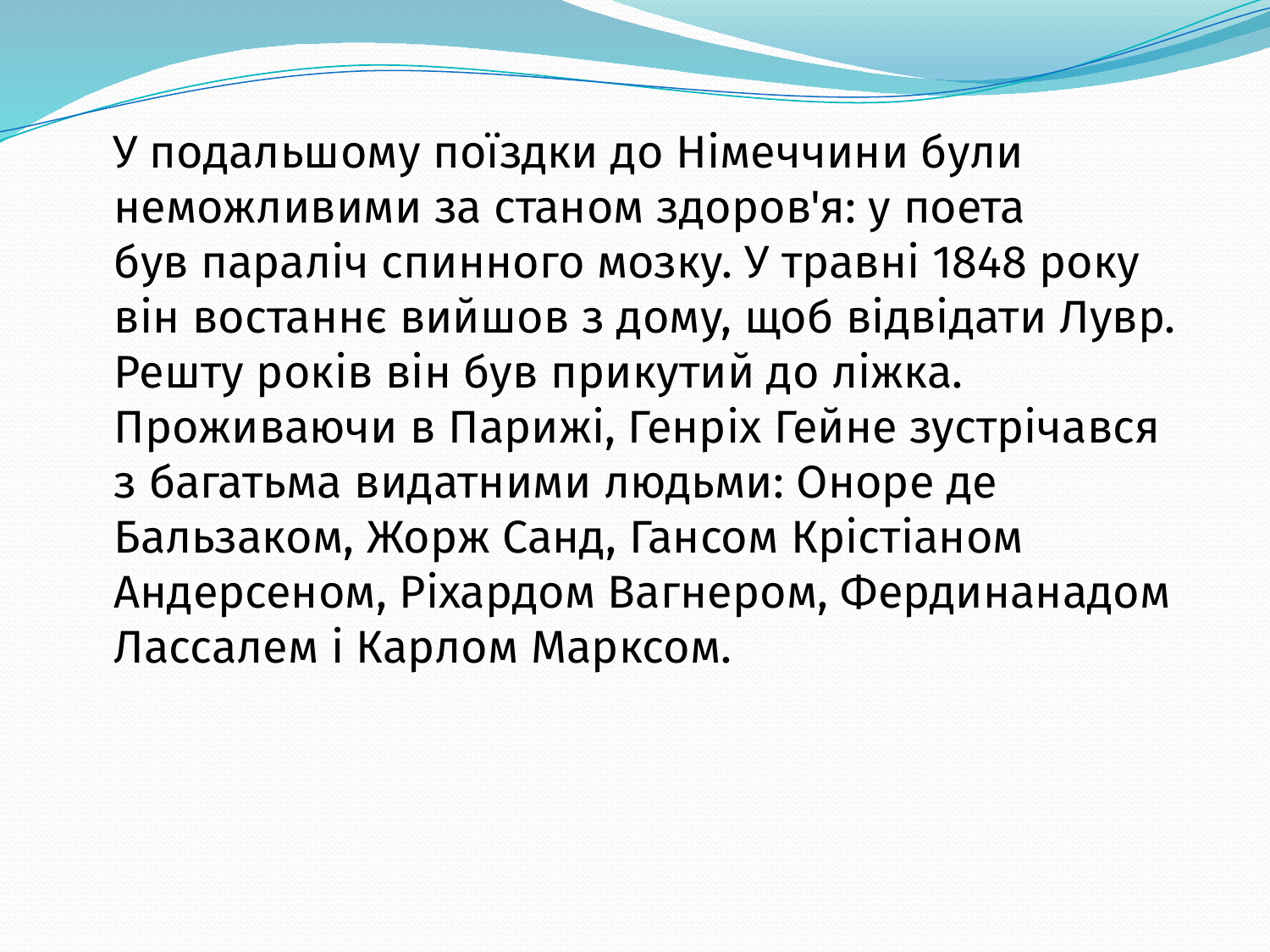

У подальшому поїздки до Німеччини були неможливими за станом здоров'я: у поета був параліч спинного мозку. У травні 1848 року він востаннє вийшов з дому, щоб відвідати Лувр. Решту років він був прикутий до ліжка. Проживаючи в Парижі, Генріх Гейне зустрічався з багатьма видатними людьми: Оноре де Бальзаком, Жорж Санд, Гансом Крістіаном Андерсеном, Ріхардом Вагнером, Фердинанадом Лассалем і Карлом Марксом.